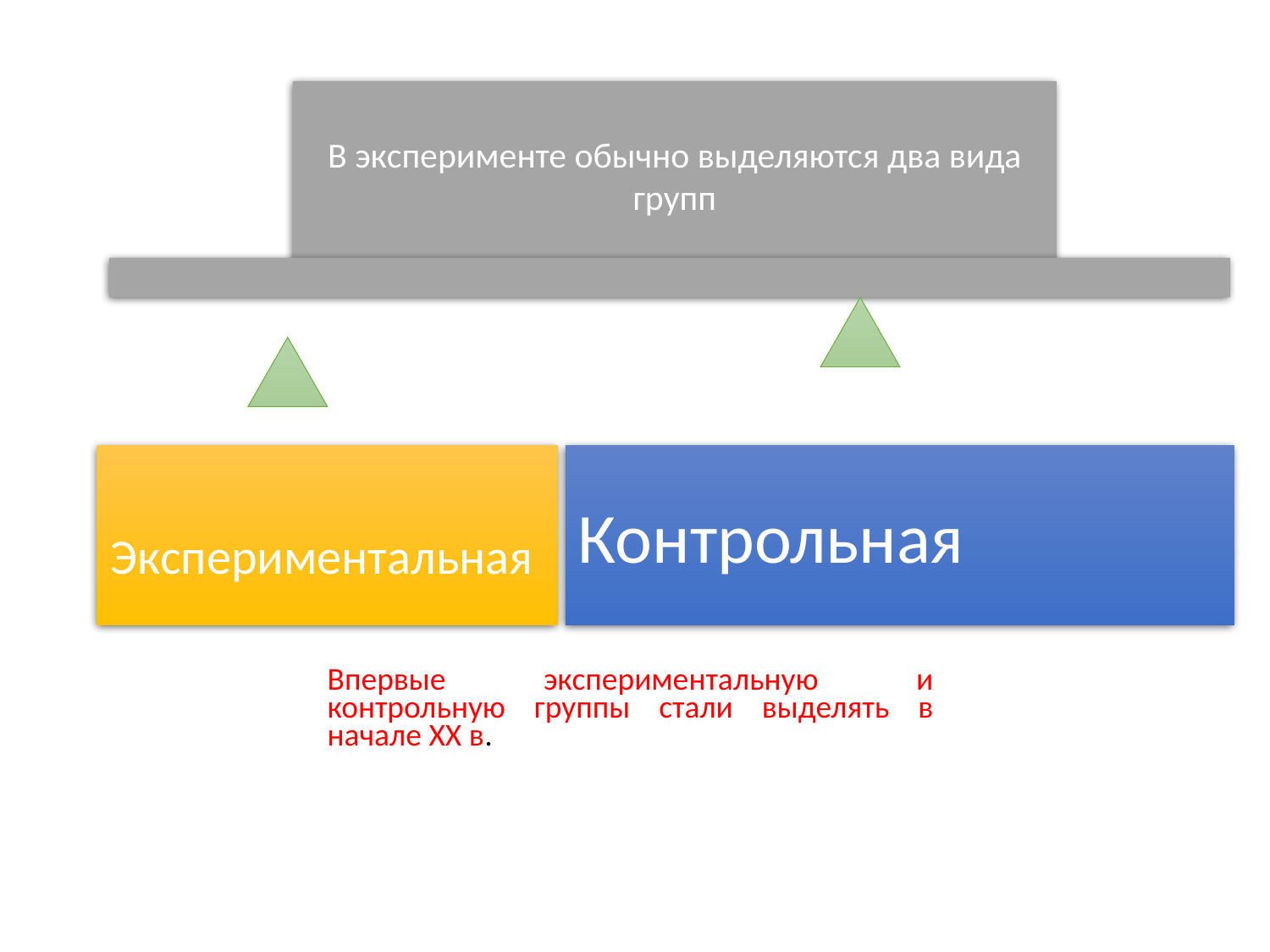

В эксперименте обычно выделяются два вида групп

Экспериментальная
Контрольная
Впервые экспериментальную и контрольную группы стали выделять в начале XX в.